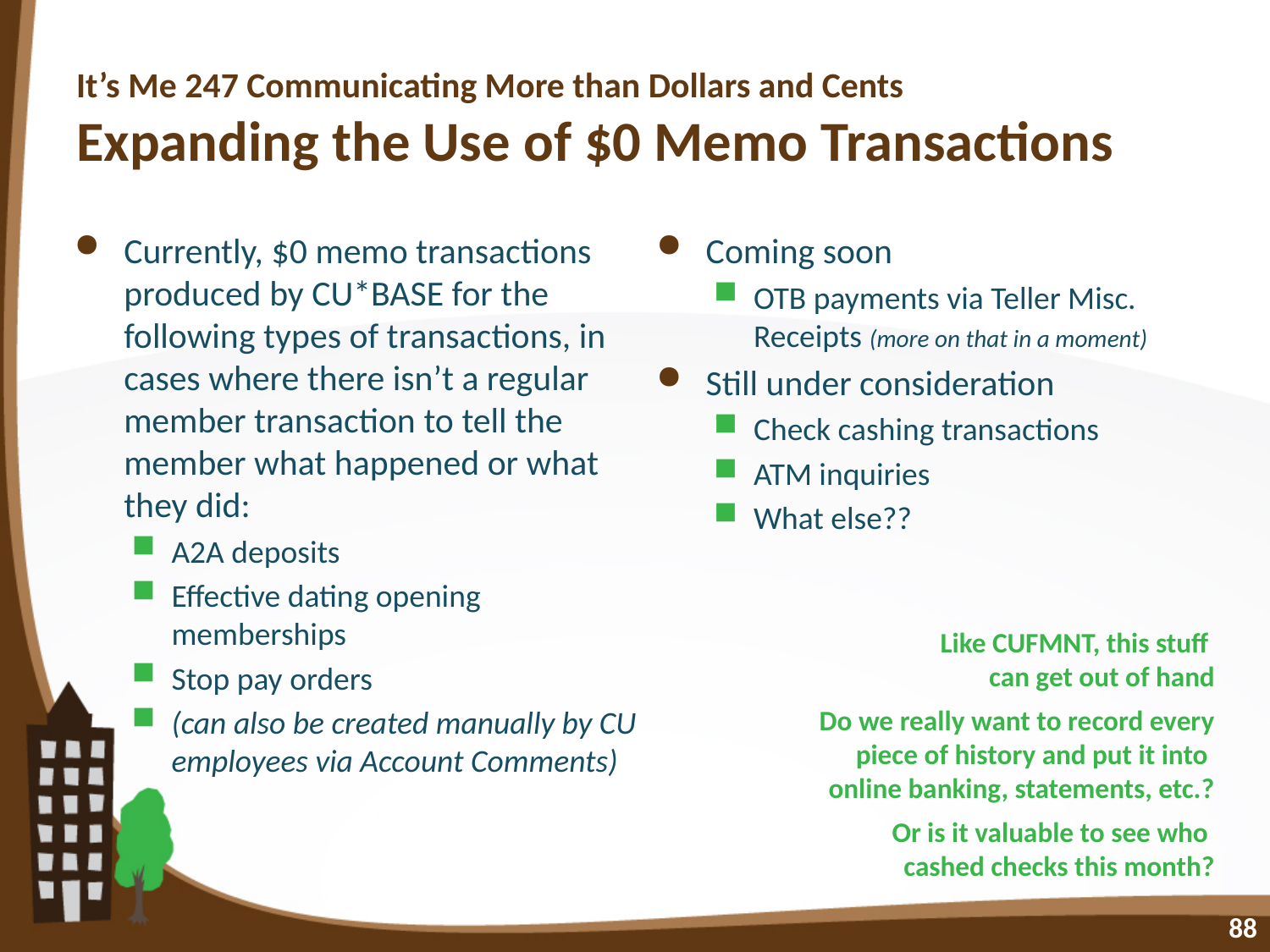

# It’s Me 247 Communicating More than Dollars and Cents Expanding the Use of $0 Memo Transactions
Currently, $0 memo transactions produced by CU*BASE for the following types of transactions, in cases where there isn’t a regular member transaction to tell the member what happened or what they did:
A2A deposits
Effective dating opening memberships
Stop pay orders
(can also be created manually by CU employees via Account Comments)

Coming soon
OTB payments via Teller Misc. Receipts (more on that in a moment)
Still under consideration
Check cashing transactions
ATM inquiries
What else??

Like CUFMNT, this stuff
can get out of hand
Do we really want to record every piece of history and put it into
online banking, statements, etc.?
Or is it valuable to see who
cashed checks this month?
88